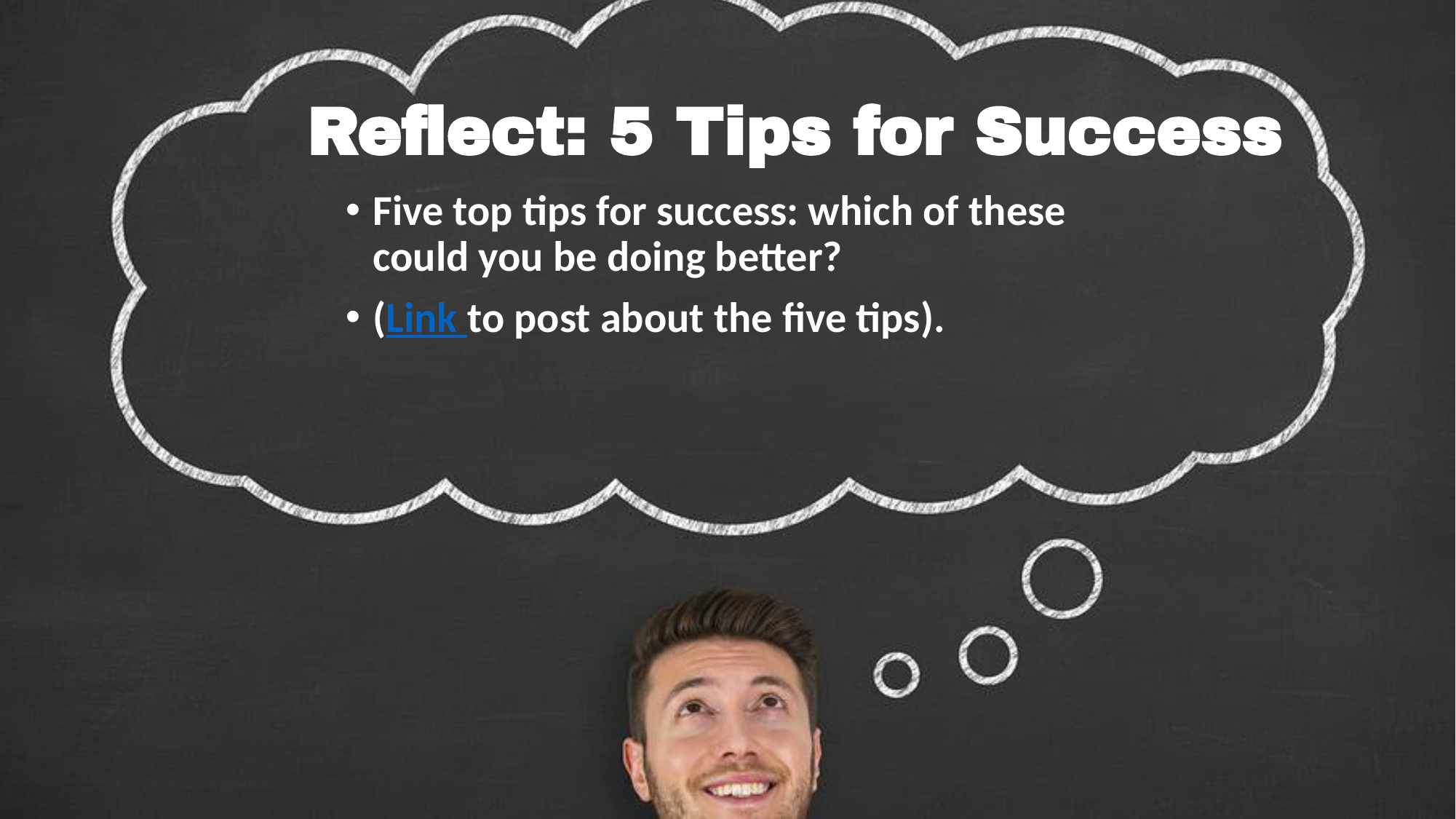

# Reflect: 5 Tips for Success
Five top tips for success: which of these could you be doing better?
(Link to post about the five tips).